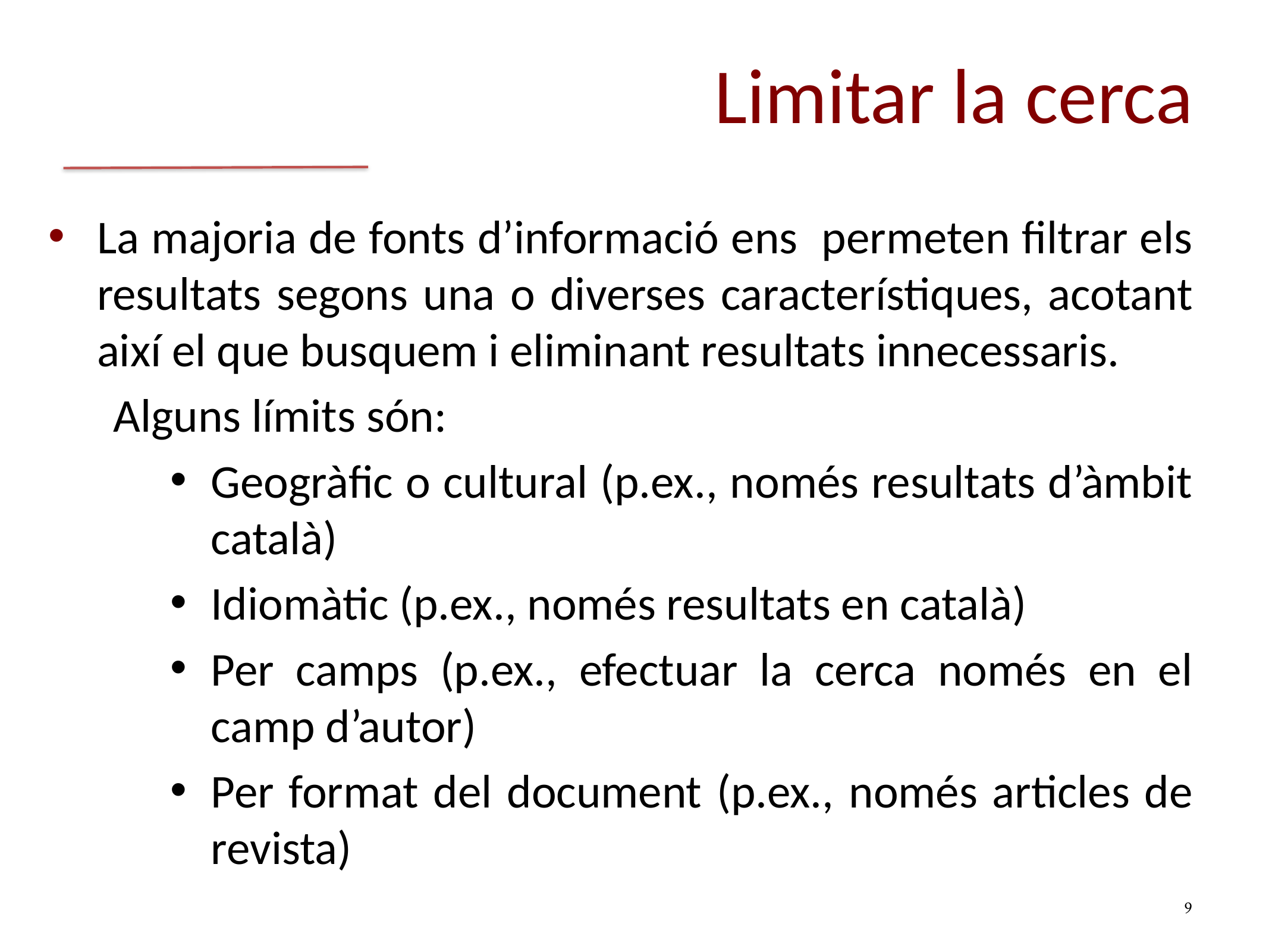

# Limitar la cerca
La majoria de fonts d’informació ens  permeten filtrar els resultats segons una o diverses característiques, acotant així el que busquem i eliminant resultats innecessaris.
Alguns límits són:
Geogràfic o cultural (p.ex., només resultats d’àmbit català)
Idiomàtic (p.ex., només resultats en català)
Per camps (p.ex., efectuar la cerca només en el camp d’autor)
Per format del document (p.ex., només articles de revista)

9